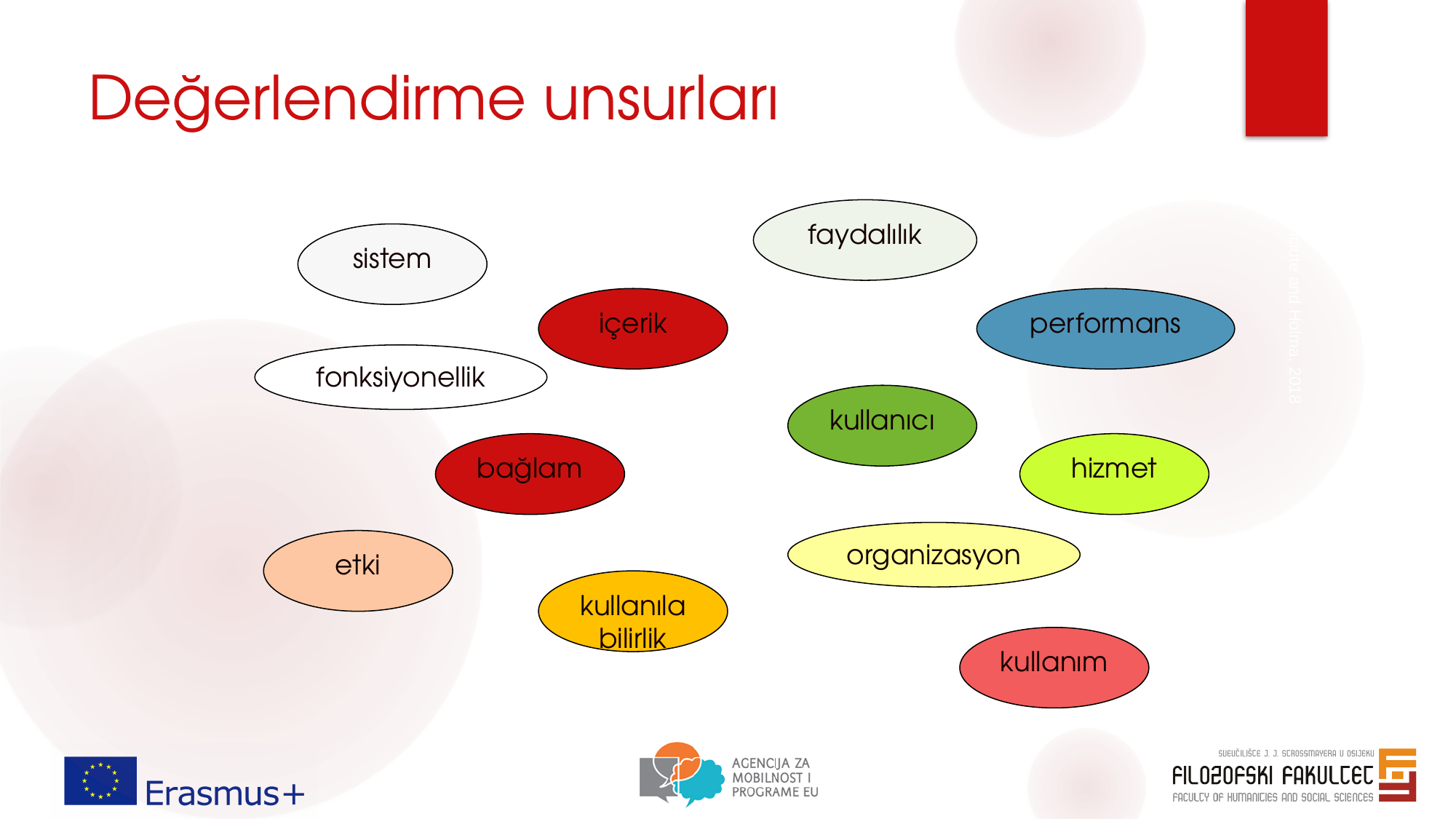

# Değerlendirme unsurları
faydalılık
sistem

içerik
performans
fonksiyonellik
Maceviciute and Holma, 2018
kullanıcı
bağlam
hizmet
organizasyon
etki
kullanılabilirlik
kullanım